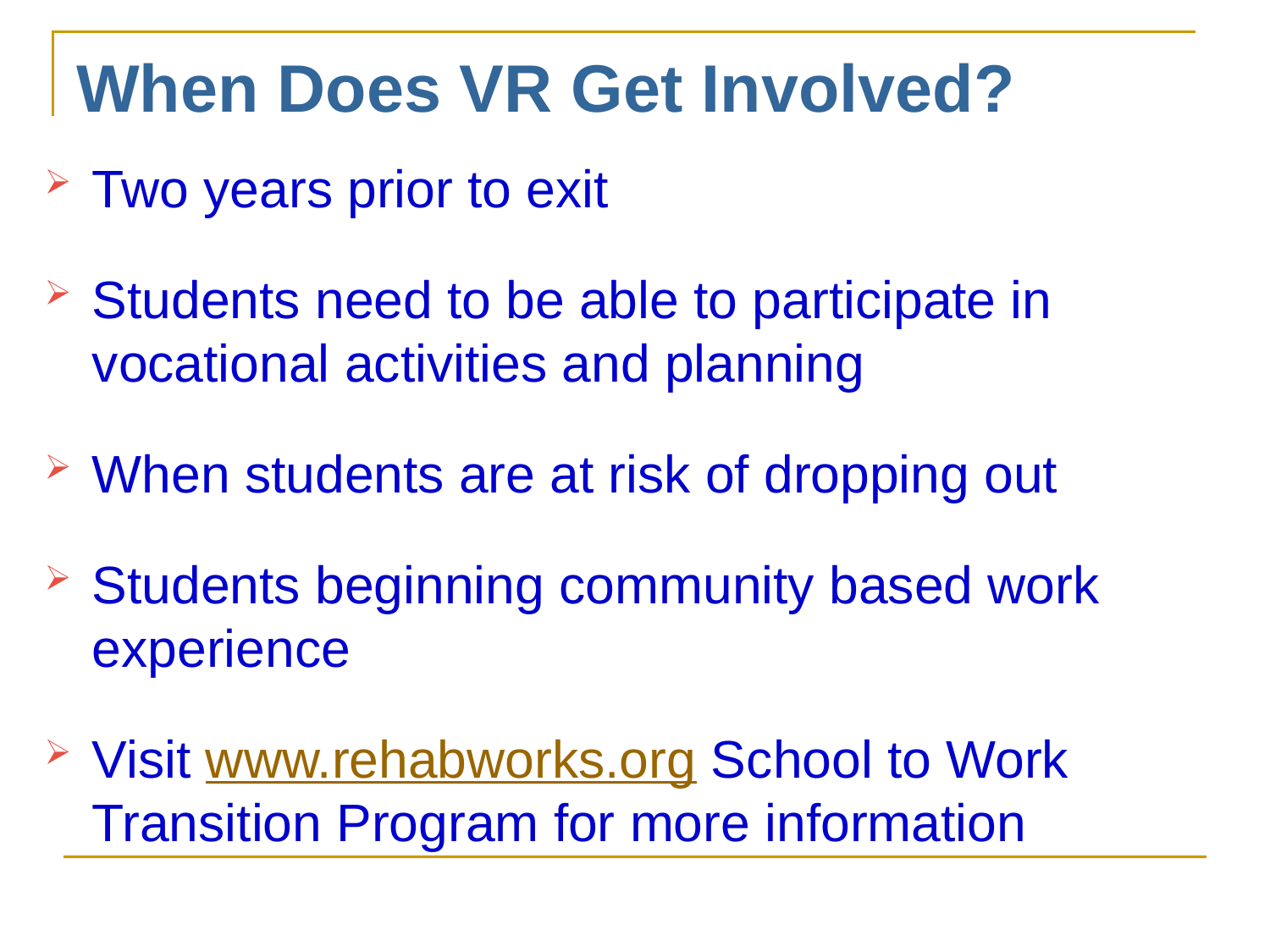

# When Does VR Get Involved?
Two years prior to exit

Students need to be able to participate in vocational activities and planning

When students are at risk of dropping out

Students beginning community based work experience

Visit www.rehabworks.org School to Work Transition Program for more information